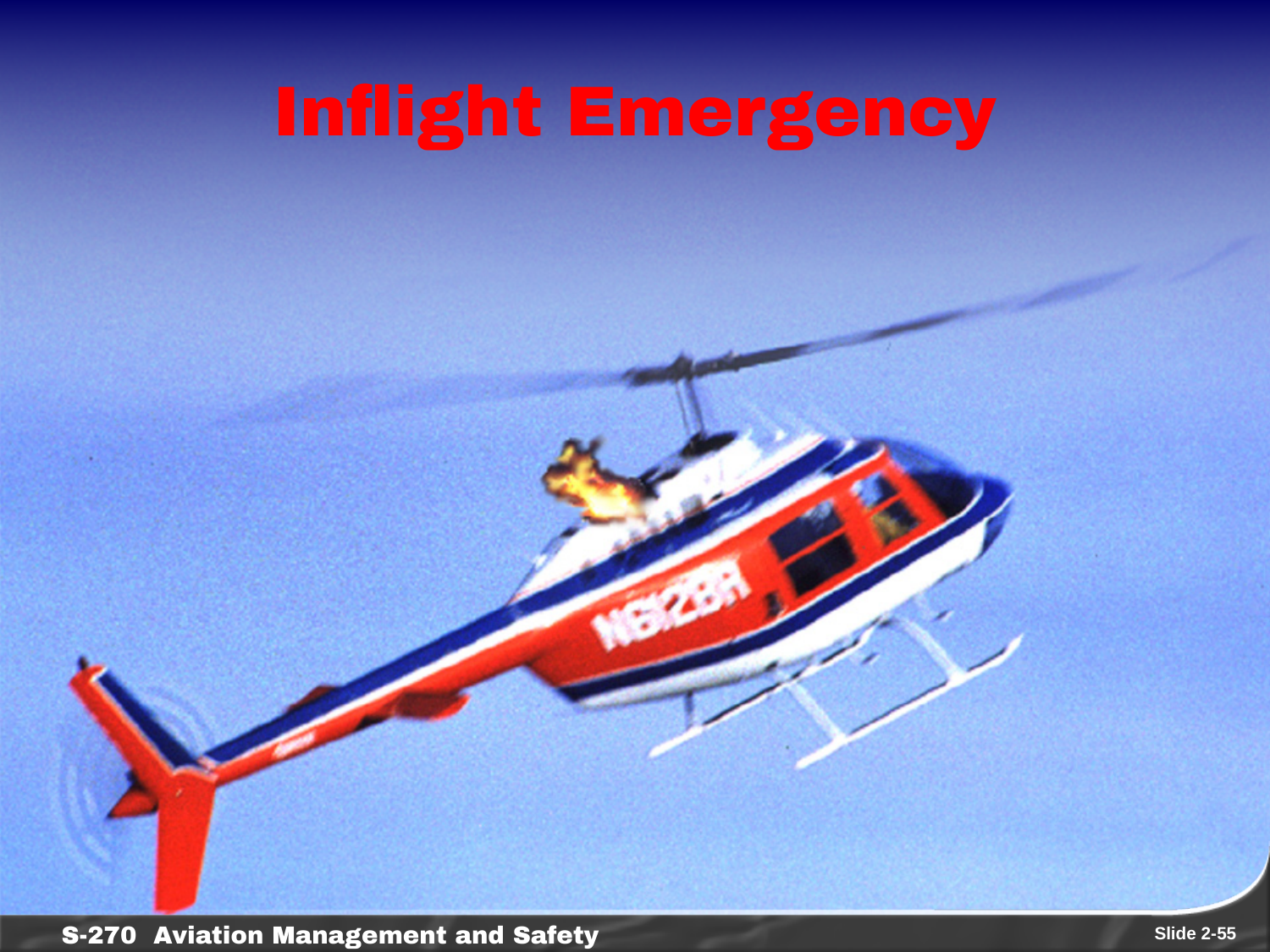

# Inflight Emergency
S-270  Aviation Management and Safety